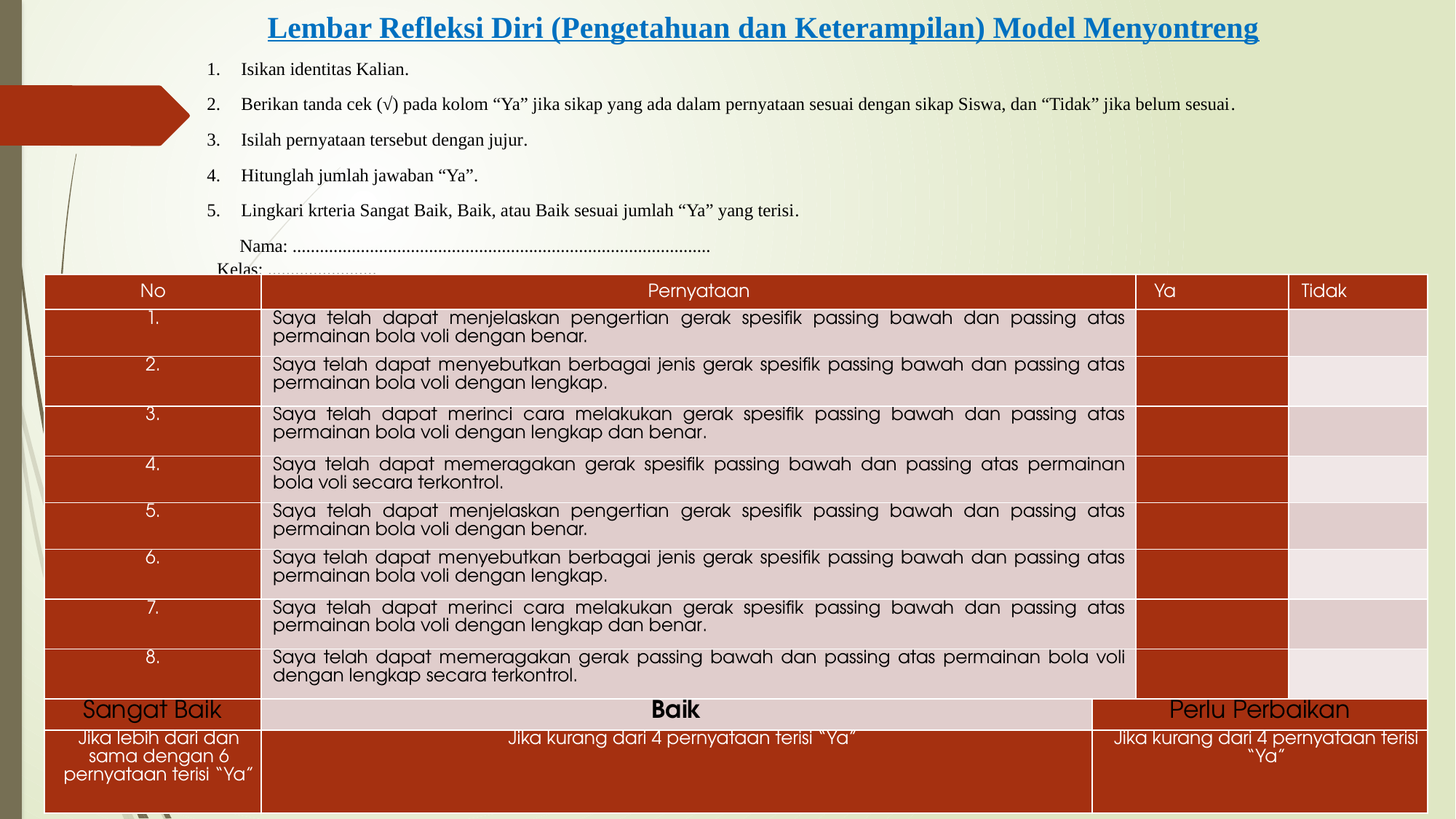

Lembar Refleksi Diri (Pengetahuan dan Keterampilan) Model Menyontreng
Isikan identitas Kalian.
Berikan tanda cek (√) pada kolom “Ya” jika sikap yang ada dalam pernyataan sesuai dengan sikap Siswa, dan “Tidak” jika belum sesuai.
Isilah pernyataan tersebut dengan jujur.
Hitunglah jumlah jawaban “Ya”.
Lingkari krteria Sangat Baik, Baik, atau Baik sesuai jumlah “Ya” yang terisi.
     Nama: ............................................................................................ 	                             			Kelas: ........................
| No | Pernyataan |  | Ya | Tidak |
| --- | --- | --- | --- | --- |
| 1. | Saya telah dapat menjelaskan pengertian gerak spesifik passing bawah dan passing atas permainan bola voli dengan benar. |  |  |  |
| 2. | Saya telah dapat menyebutkan berbagai jenis gerak spesifik passing bawah dan passing atas permainan bola voli dengan lengkap. |  |  |  |
| 3. | Saya telah dapat merinci cara melakukan gerak spesifik passing bawah dan passing atas permainan bola voli dengan lengkap dan benar. |  |  |  |
| 4. | Saya telah dapat memeragakan gerak spesifik passing bawah dan passing atas permainan bola voli secara terkontrol. |  |  |  |
| 5. | Saya telah dapat menjelaskan pengertian gerak spesifik passing bawah dan passing atas permainan bola voli dengan benar. |  |  |  |
| 6. | Saya telah dapat menyebutkan berbagai jenis gerak spesifik passing bawah dan passing atas permainan bola voli dengan lengkap. |  |  |  |
| 7. | Saya telah dapat merinci cara melakukan gerak spesifik passing bawah dan passing atas permainan bola voli dengan lengkap dan benar. |  |  |  |
| 8. | Saya telah dapat memeragakan gerak passing bawah dan passing atas permainan bola voli dengan lengkap secara terkontrol. |  |  |  |
| Sangat Baik | Baik | Perlu Perbaikan |  |  |
| Jika lebih dari dan sama dengan 6 pernyataan terisi “Ya” | Jika kurang dari 4 pernyataan terisi “Ya” | Jika kurang dari 4 pernyataan terisi “Ya” |  |  |